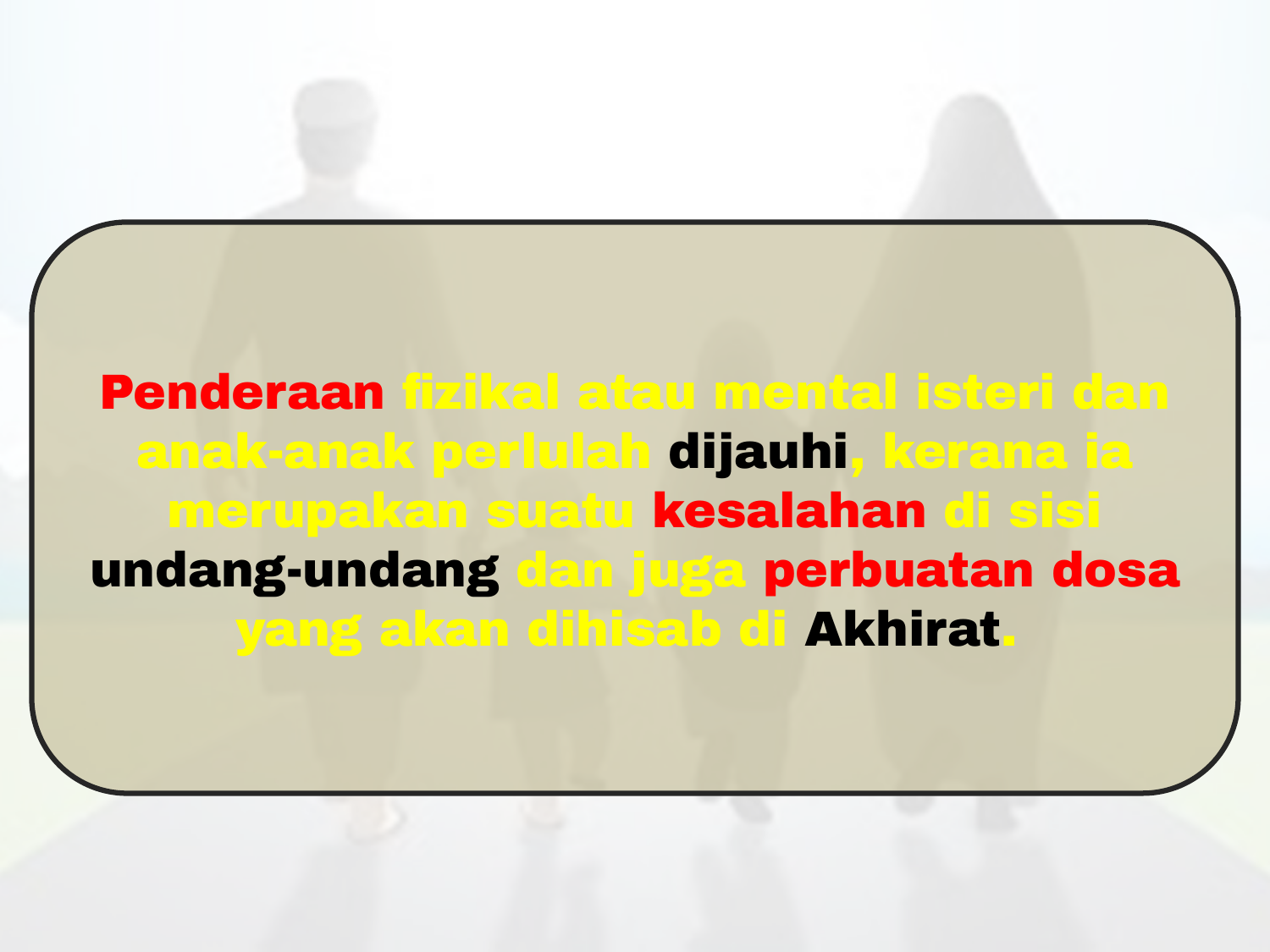

Penderaan fizikal atau mental isteri dan anak-anak perlulah dijauhi, kerana ia merupakan suatu kesalahan di sisi undang-undang dan juga perbuatan dosa yang akan dihisab di Akhirat.